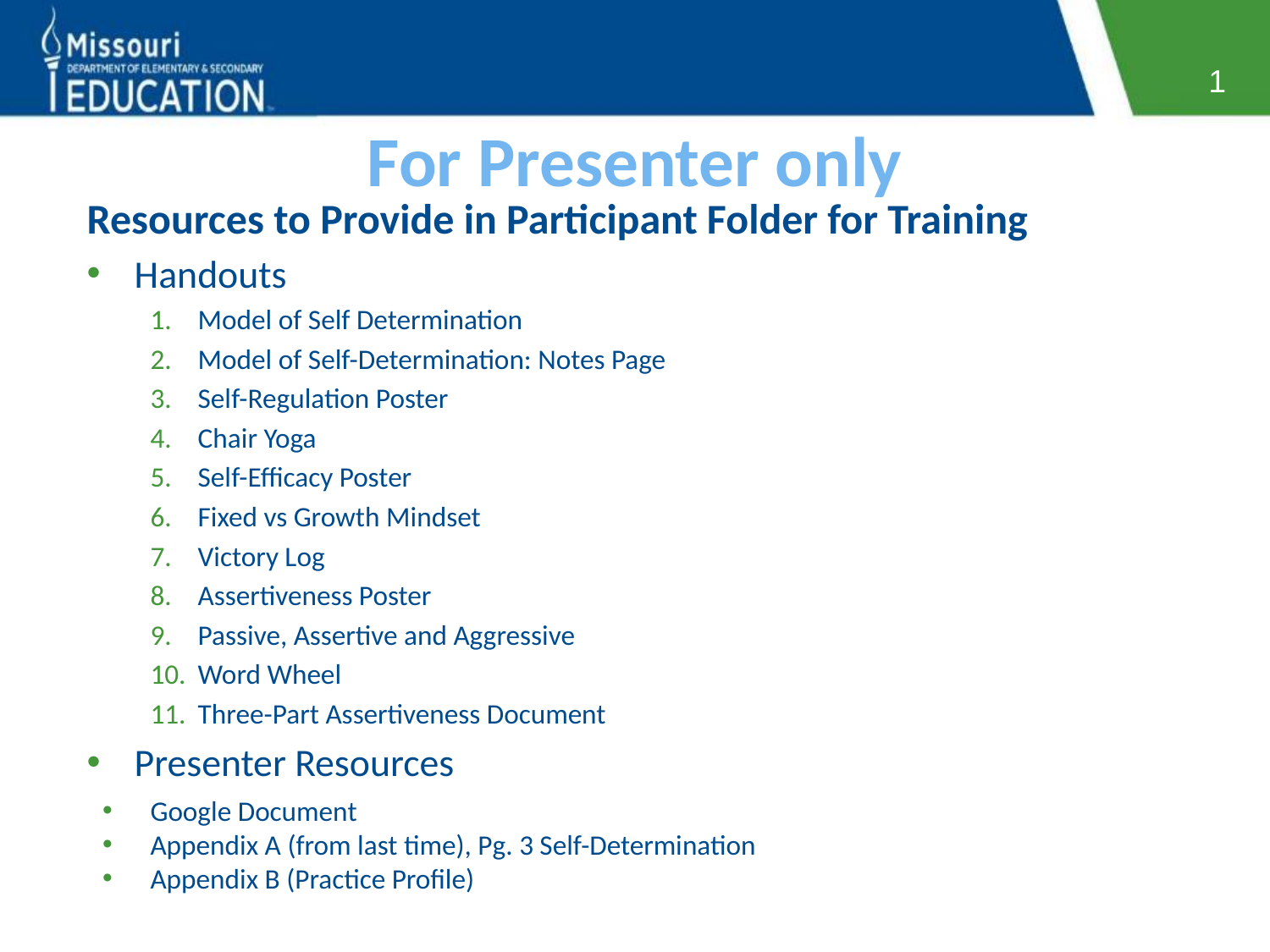

1
# For Presenter only
Resources to Provide in Participant Folder for Training
Handouts
Model of Self Determination
Model of Self-Determination: Notes Page
Self-Regulation Poster
Chair Yoga
Self-Efficacy Poster
Fixed vs Growth Mindset
Victory Log
Assertiveness Poster
Passive, Assertive and Aggressive
Word Wheel
Three-Part Assertiveness Document
Presenter Resources
Google Document
Appendix A (from last time), Pg. 3 Self-Determination
Appendix B (Practice Profile)